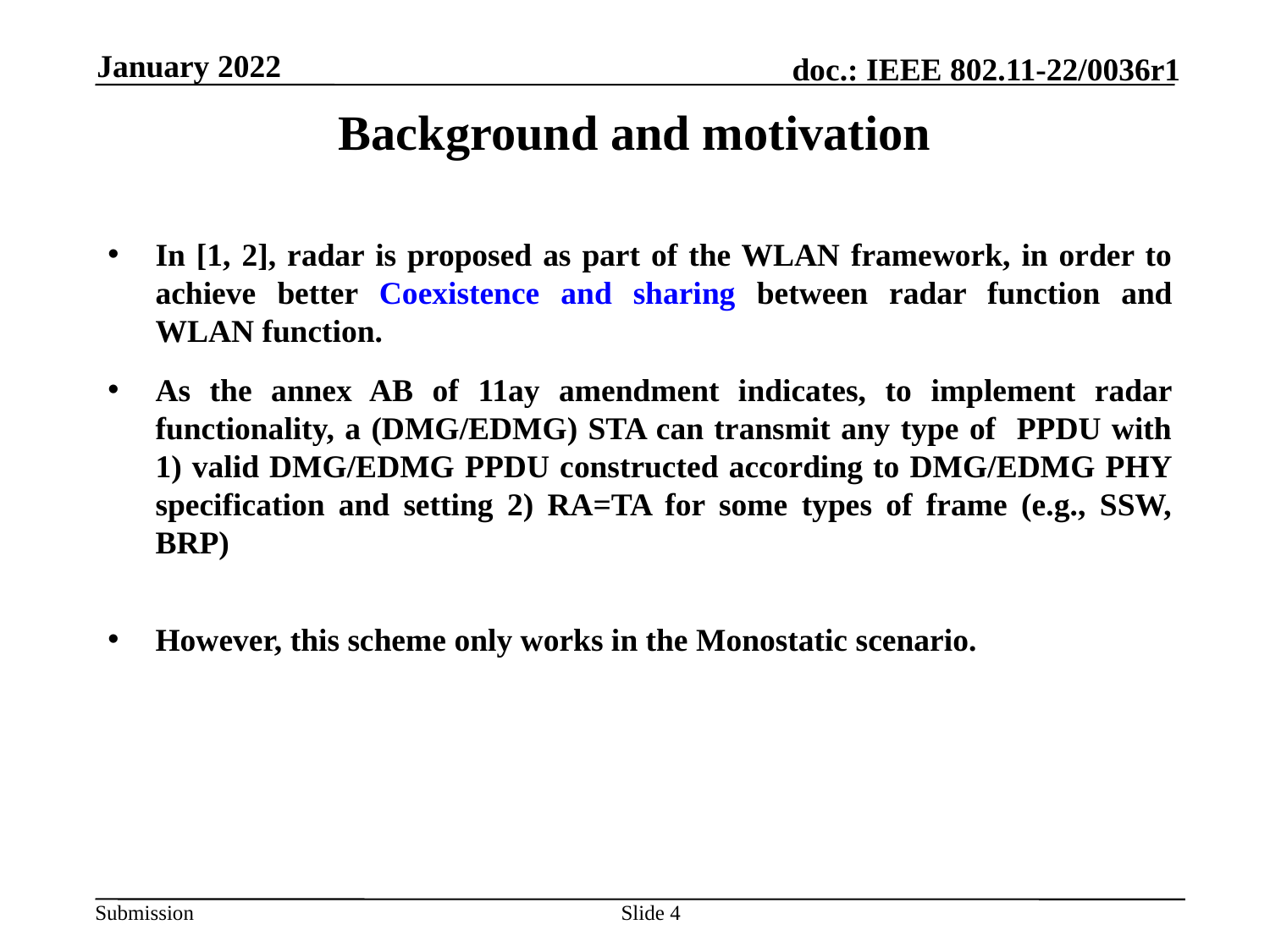

January 2022
Background and motivation

In [1, 2], radar is proposed as part of the WLAN framework, in order to achieve better Coexistence and sharing between radar function and WLAN function.
As the annex AB of 11ay amendment indicates, to implement radar functionality, a (DMG/EDMG) STA can transmit any type of  PPDU with 1) valid DMG/EDMG PPDU constructed according to DMG/EDMG PHY specification and setting 2) RA=TA for some types of frame (e.g., SSW, BRP)

However, this scheme only works in the Monostatic scenario.
Slide 4